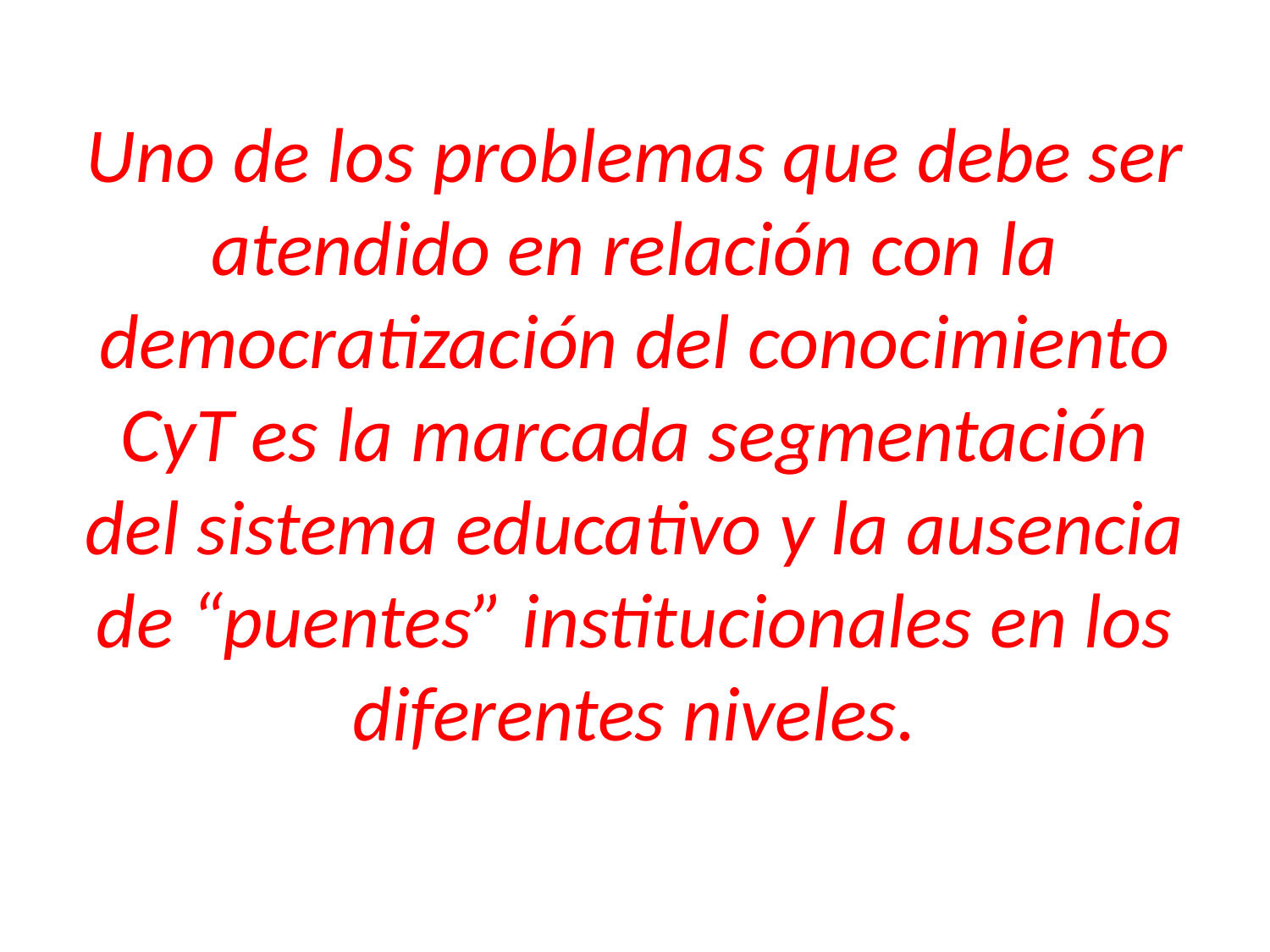

# Uno de los problemas que debe ser atendido en relación con la democratización del conocimiento CyT es la marcada segmentación del sistema educativo y la ausencia de “puentes” institucionales en los diferentes niveles.